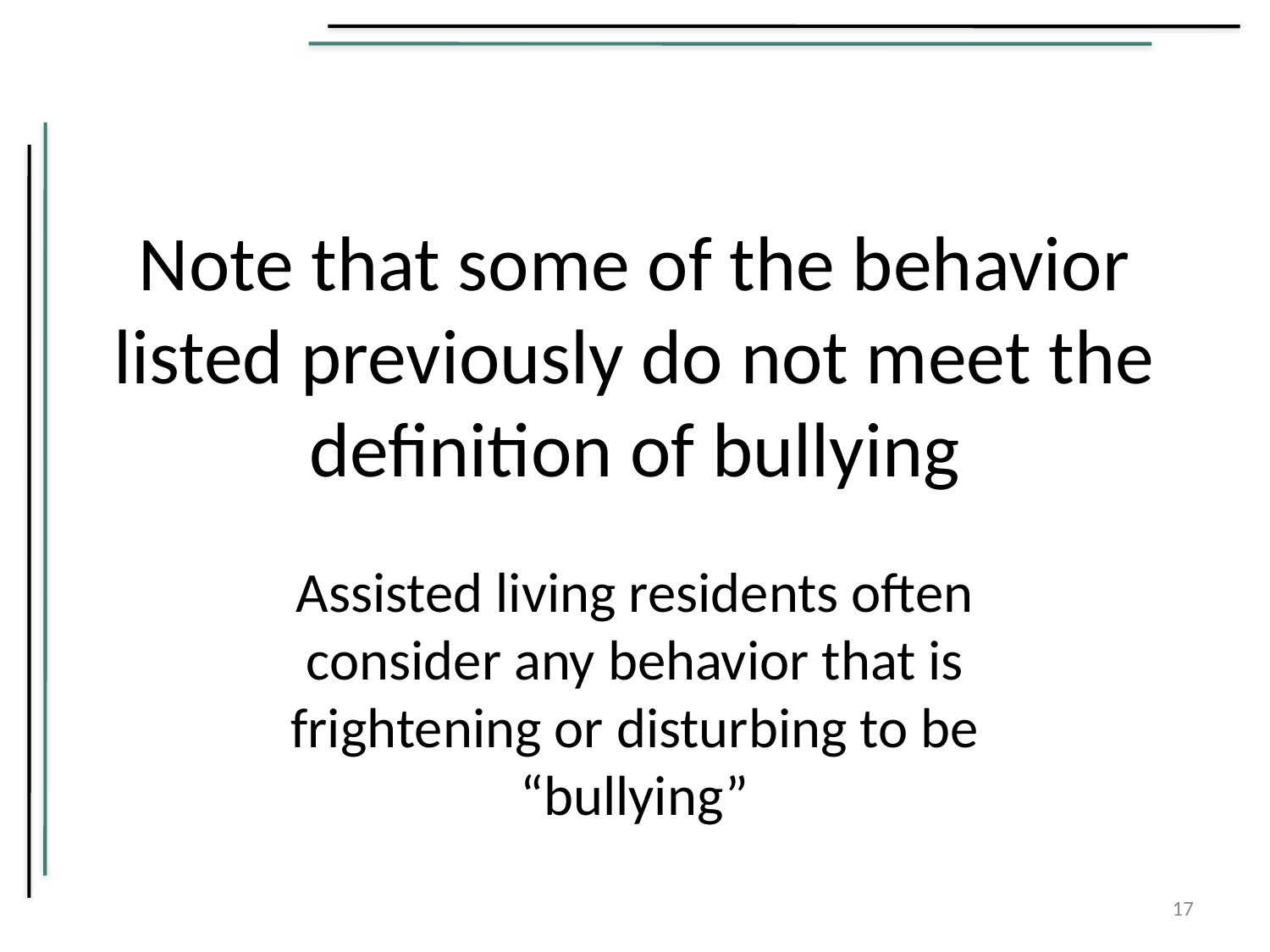

# Note that some of the behavior listed previously do not meet the definition of bullying
Assisted living residents often consider any behavior that is frightening or disturbing to be “bullying”
17